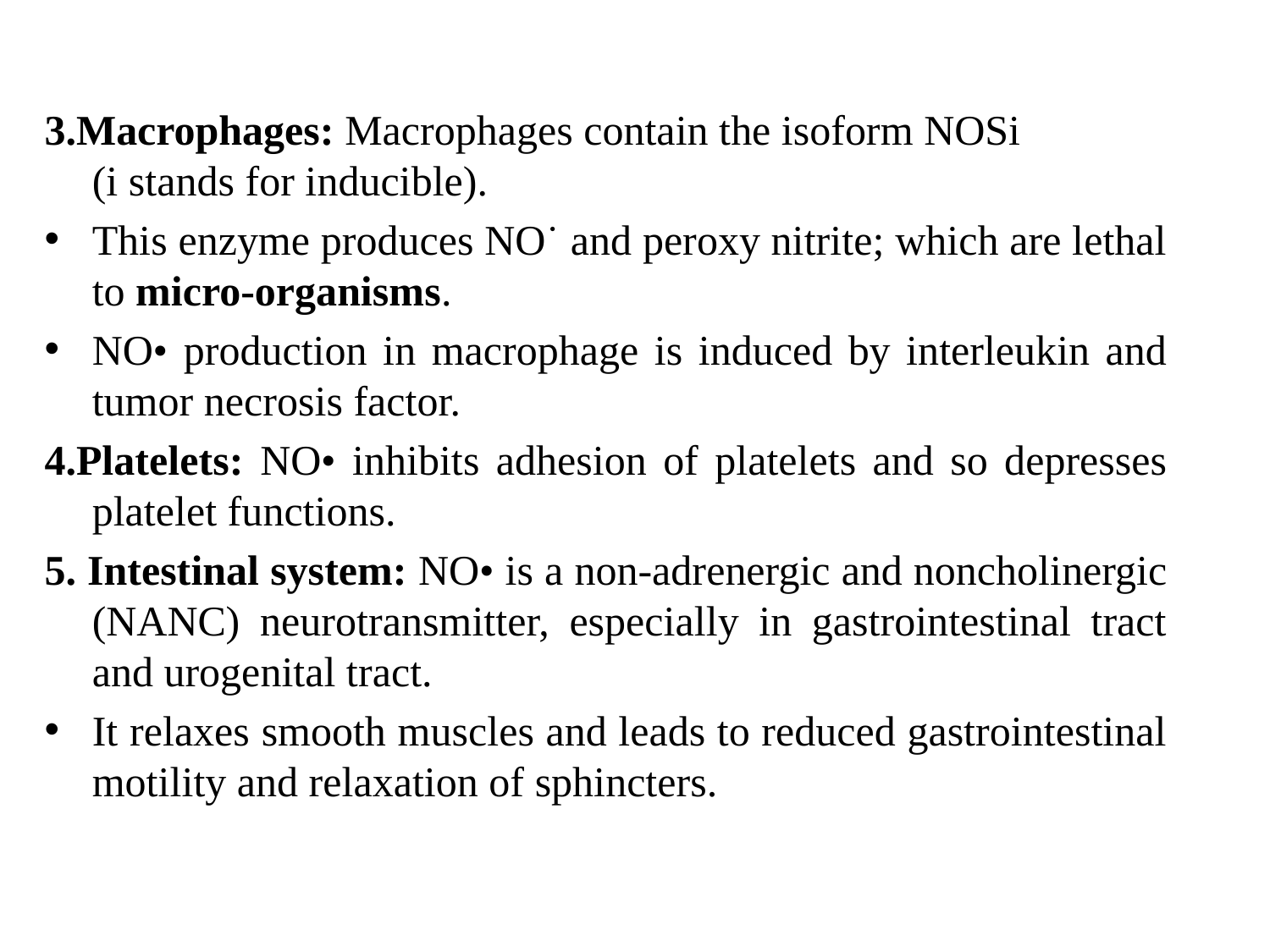

3.Macrophages: Macrophages contain the isoform NOSi
(i stands for inducible).
This enzyme produces NO˙ and peroxy nitrite; which are lethal to micro-organisms.
NO• production in macrophage is induced by interleukin and tumor necrosis factor.
4.Platelets: NO• inhibits adhesion of platelets and so depresses platelet functions.
5. Intestinal system: NO• is a non-adrenergic and noncholinergic (NANC) neurotransmitter, especially in gastrointestinal tract and urogenital tract.
It relaxes smooth muscles and leads to reduced gastrointestinal motility and relaxation of sphincters.